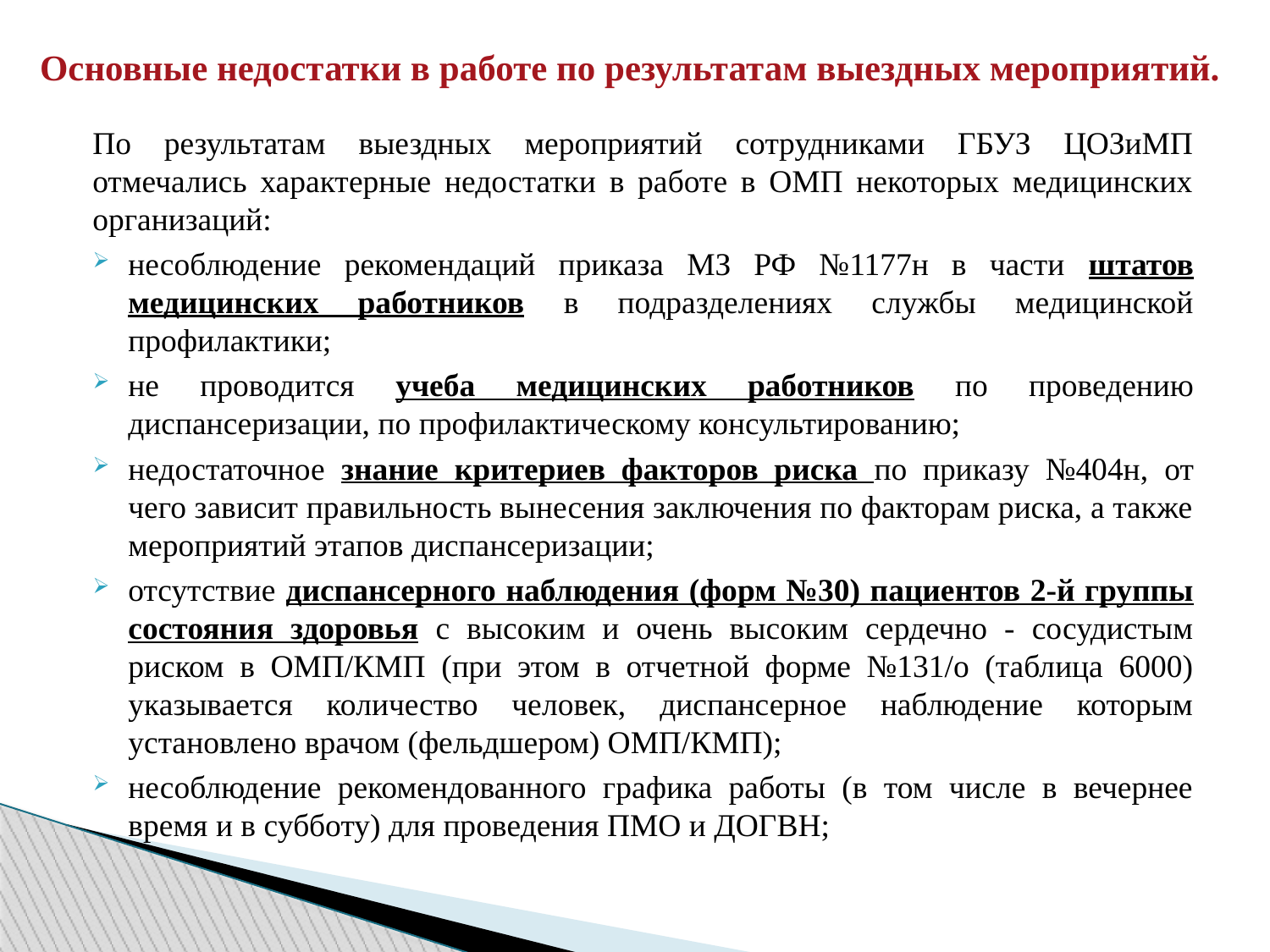

Основные недостатки в работе по результатам выездных мероприятий.
По результатам выездных мероприятий сотрудниками ГБУЗ ЦОЗиМП отмечались характерные недостатки в работе в ОМП некоторых медицинских организаций:
несоблюдение рекомендаций приказа МЗ РФ №1177н в части штатов медицинских работников в подразделениях службы медицинской профилактики;
не проводится учеба медицинских работников по проведению диспансеризации, по профилактическому консультированию;
недостаточное знание критериев факторов риска по приказу №404н, от чего зависит правильность вынесения заключения по факторам риска, а также мероприятий этапов диспансеризации;
отсутствие диспансерного наблюдения (форм №30) пациентов 2-й группы состояния здоровья с высоким и очень высоким сердечно - сосудистым риском в ОМП/КМП (при этом в отчетной форме №131/о (таблица 6000) указывается количество человек, диспансерное наблюдение которым установлено врачом (фельдшером) ОМП/КМП);
несоблюдение рекомендованного графика работы (в том числе в вечернее время и в субботу) для проведения ПМО и ДОГВН;